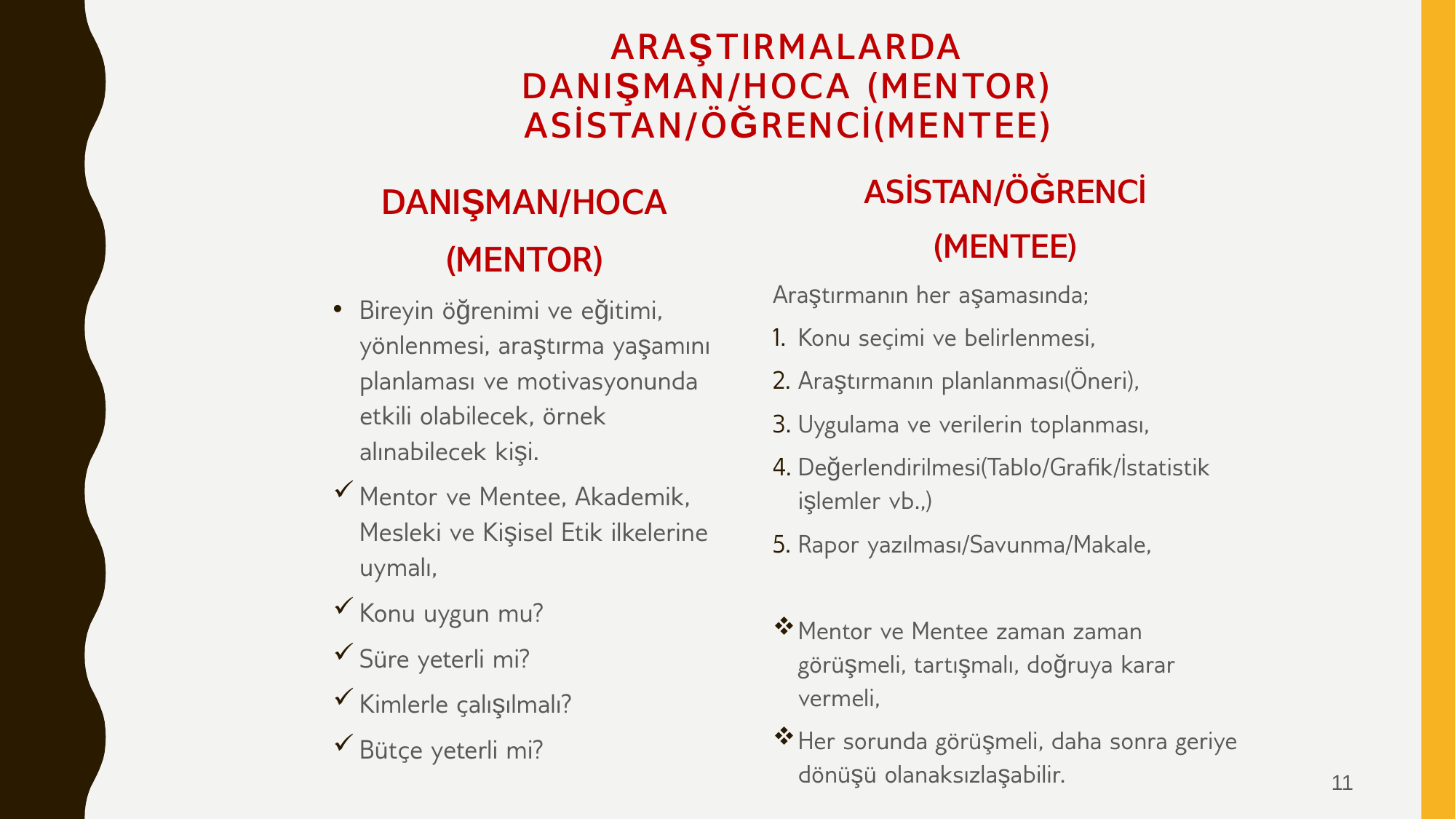

# ARAŞTIRMALARDA DANIŞMAN/HOCA (MENTOR) ASİSTAN/ÖĞRENCİ(MENTEE)
ASİSTAN/ÖĞRENCİ
(MENTEE)
Araştırmanın her aşamasında;
Konu seçimi ve belirlenmesi,
Araştırmanın planlanması(Öneri),
Uygulama ve verilerin toplanması,
Değerlendirilmesi(Tablo/Grafik/İstatistik işlemler vb.,)
Rapor yazılması/Savunma/Makale,

Mentor ve Mentee zaman zaman görüşmeli, tartışmalı, doğruya karar vermeli,
Her sorunda görüşmeli, daha sonra geriye dönüşü olanaksızlaşabilir.
DANIŞMAN/HOCA
(MENTOR)
Bireyin öğrenimi ve eğitimi, yönlenmesi, araştırma yaşamını planlaması ve motivasyonunda etkili olabilecek, örnek alınabilecek kişi.
Mentor ve Mentee, Akademik, Mesleki ve Kişisel Etik ilkelerine uymalı,
Konu uygun mu?
Süre yeterli mi?
Kimlerle çalışılmalı?
Bütçe yeterli mi?
11